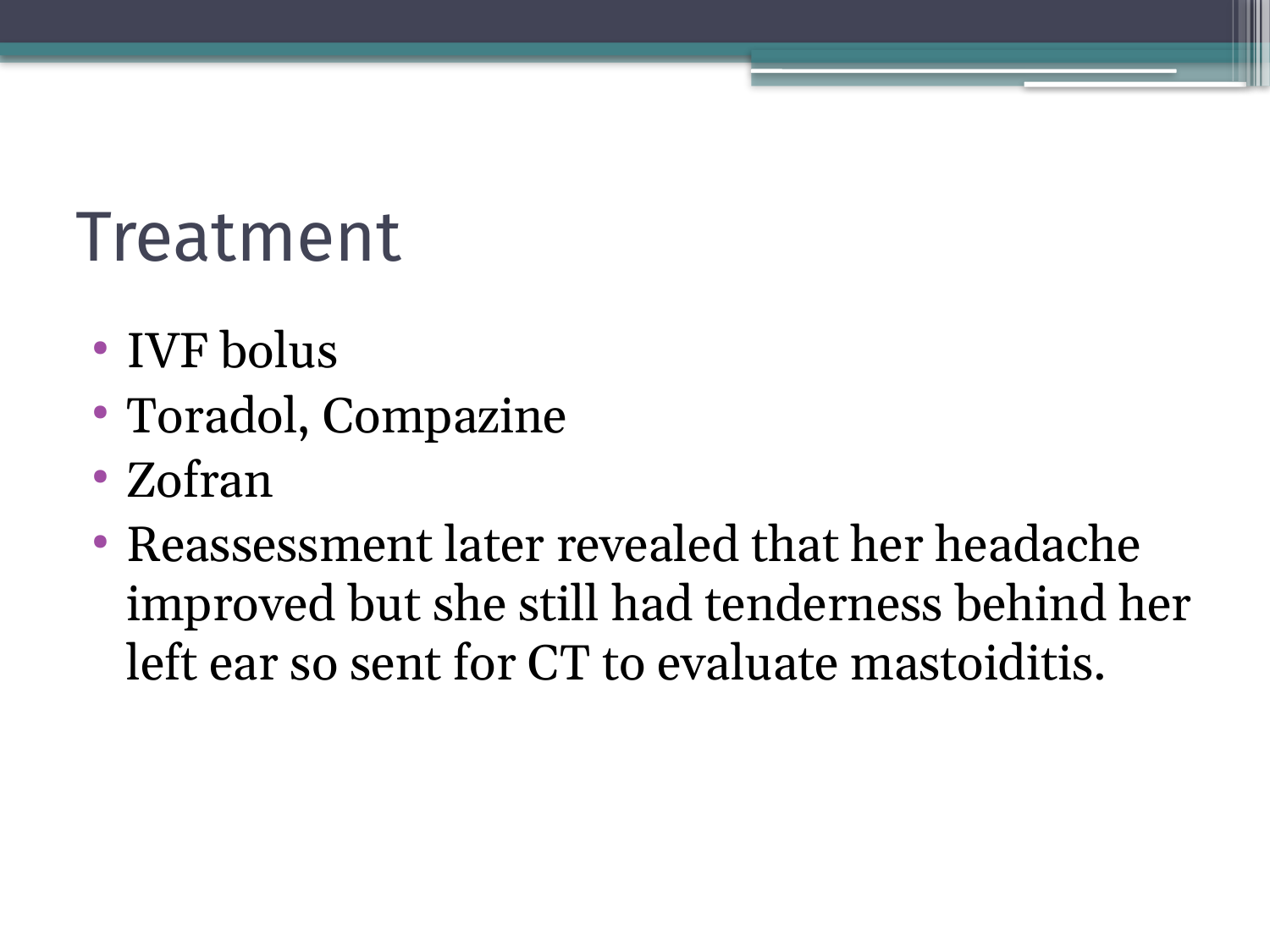

# Treatment
IVF bolus
Toradol, Compazine
Zofran
Reassessment later revealed that her headache improved but she still had tenderness behind her left ear so sent for CT to evaluate mastoiditis.